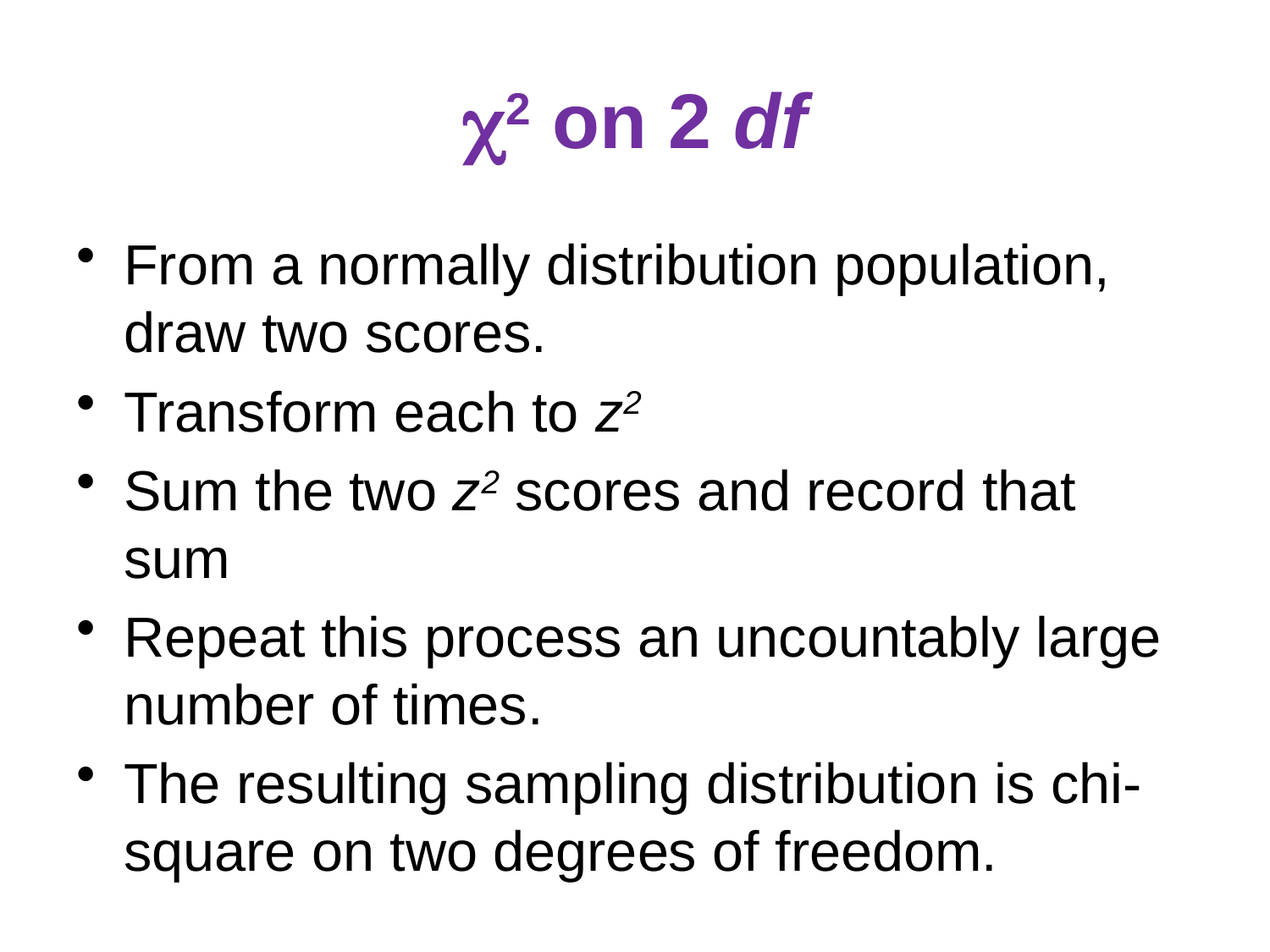

# χ2 on 2 df
From a normally distribution population, draw two scores.
Transform each to z2
Sum the two z2 scores and record that sum
Repeat this process an uncountably large number of times.
The resulting sampling distribution is chi-square on two degrees of freedom.